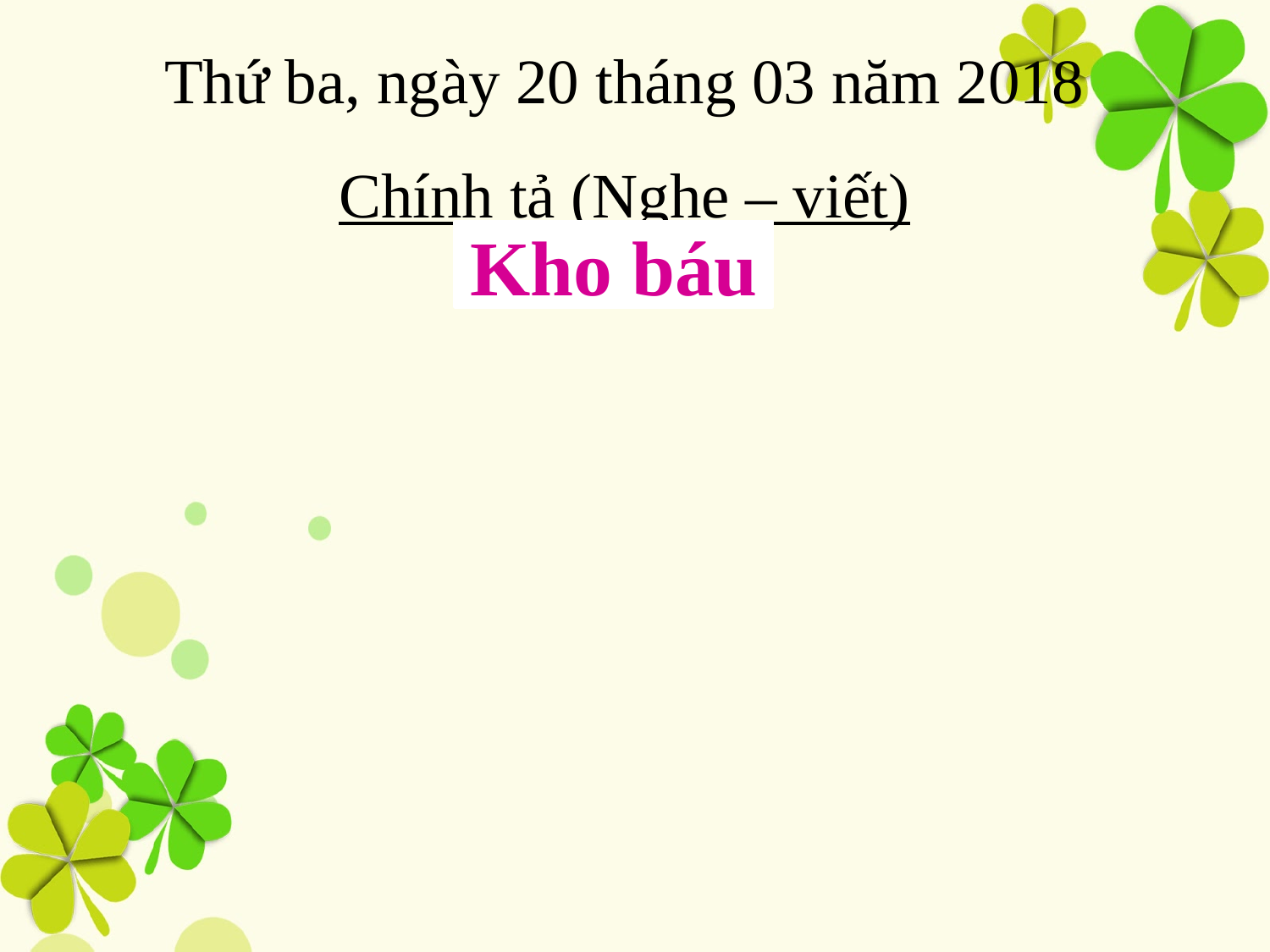

# Thứ ba, ngày 20 tháng 03 năm 2018 Chính tả (Nghe – viết)
Kho báu